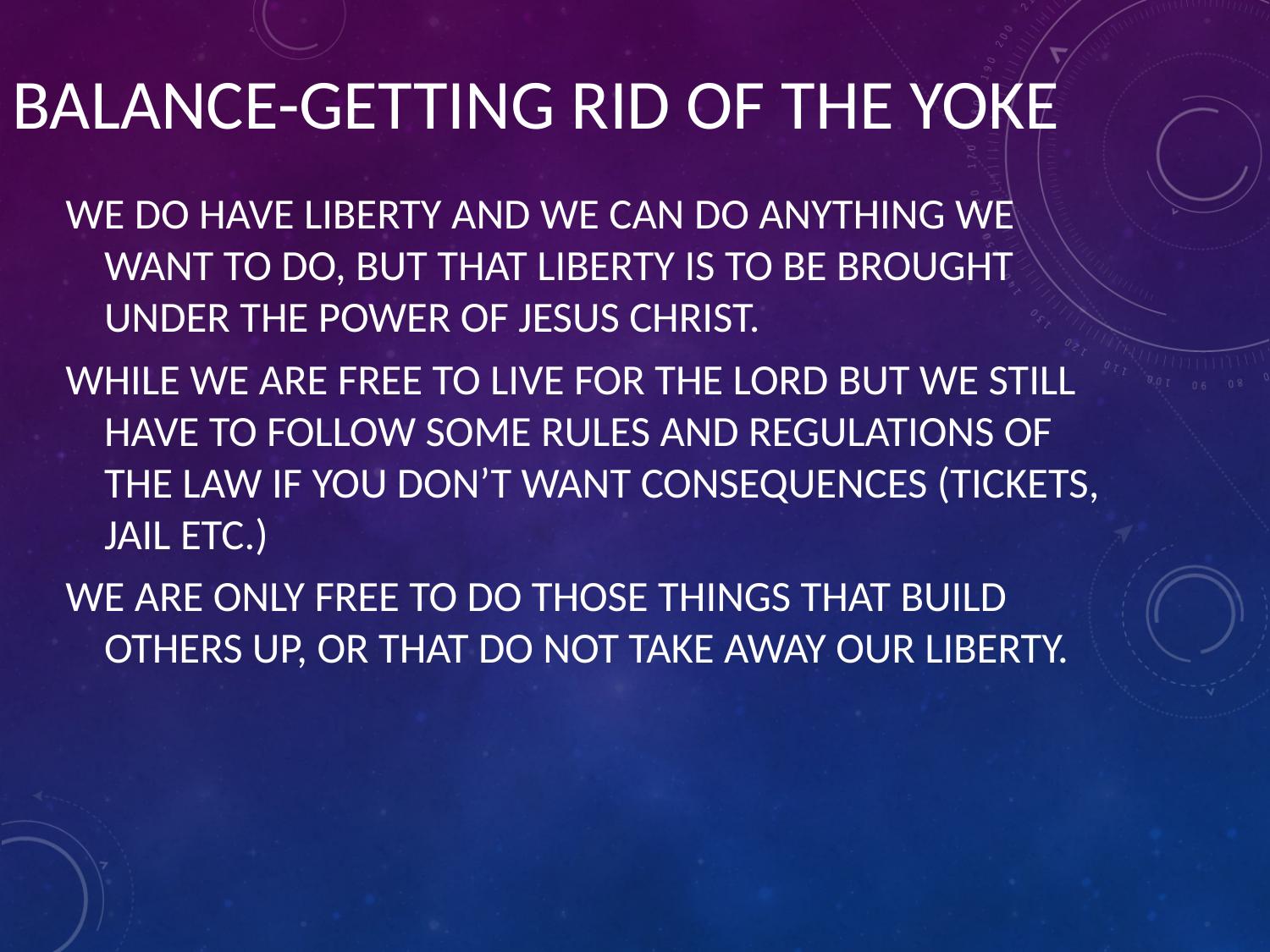

# Balance-Getting Rid of the Yoke
We do have liberty and we can do anything we want to do, but that liberty is to be brought under the power of Jesus Christ.
While we are free to live for the Lord but we still have to follow some rules and regulations of the law if you don’t want consequences (tickets, jail etc.)
We are only free to do those things that build others up, or that do not take away our liberty.